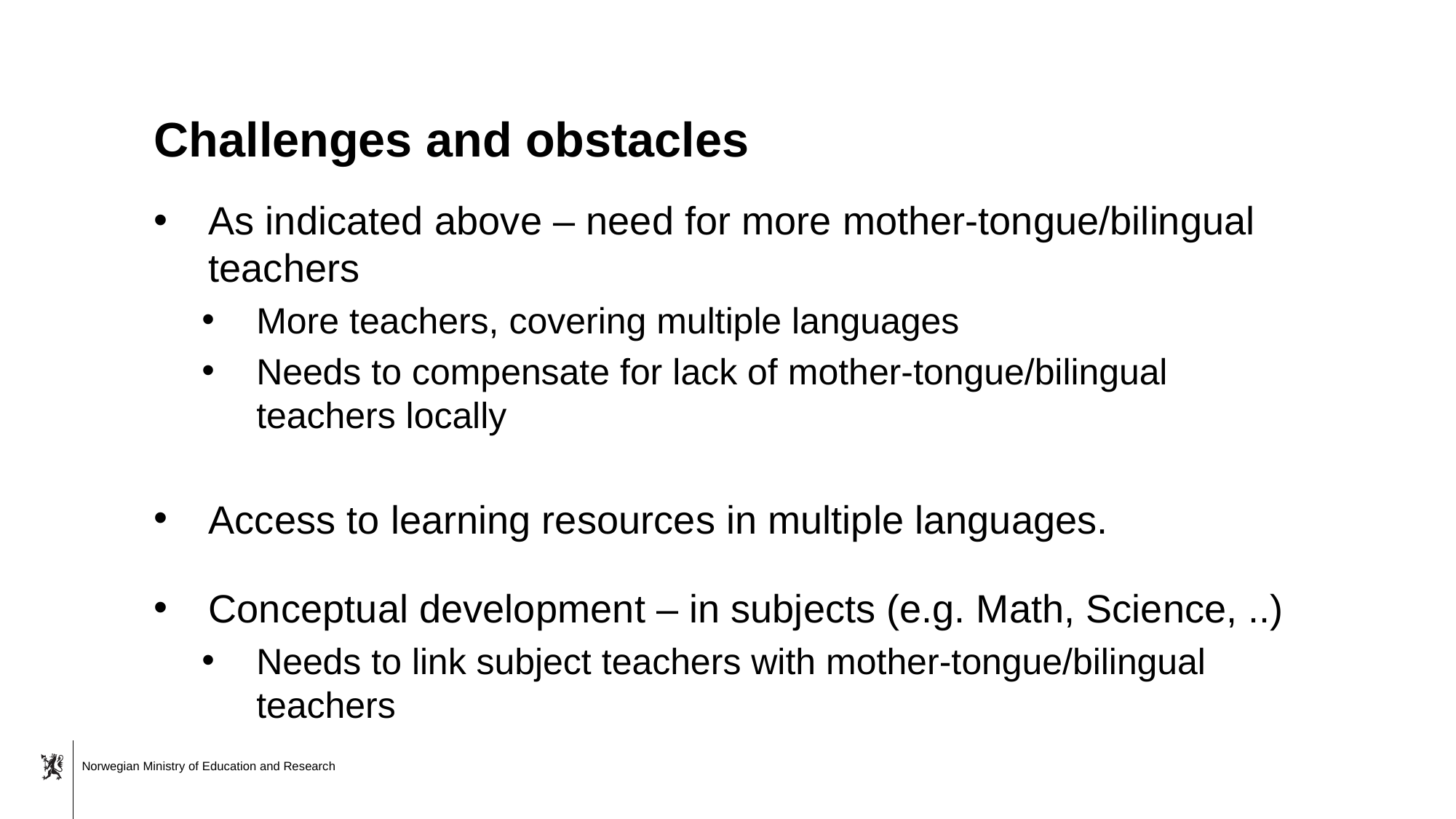

# Challenges and obstacles
As indicated above – need for more mother-tongue/bilingual teachers
More teachers, covering multiple languages
Needs to compensate for lack of mother-tongue/bilingual teachers locally

Access to learning resources in multiple languages.

Conceptual development – in subjects (e.g. Math, Science, ..)
Needs to link subject teachers with mother-tongue/bilingual teachers